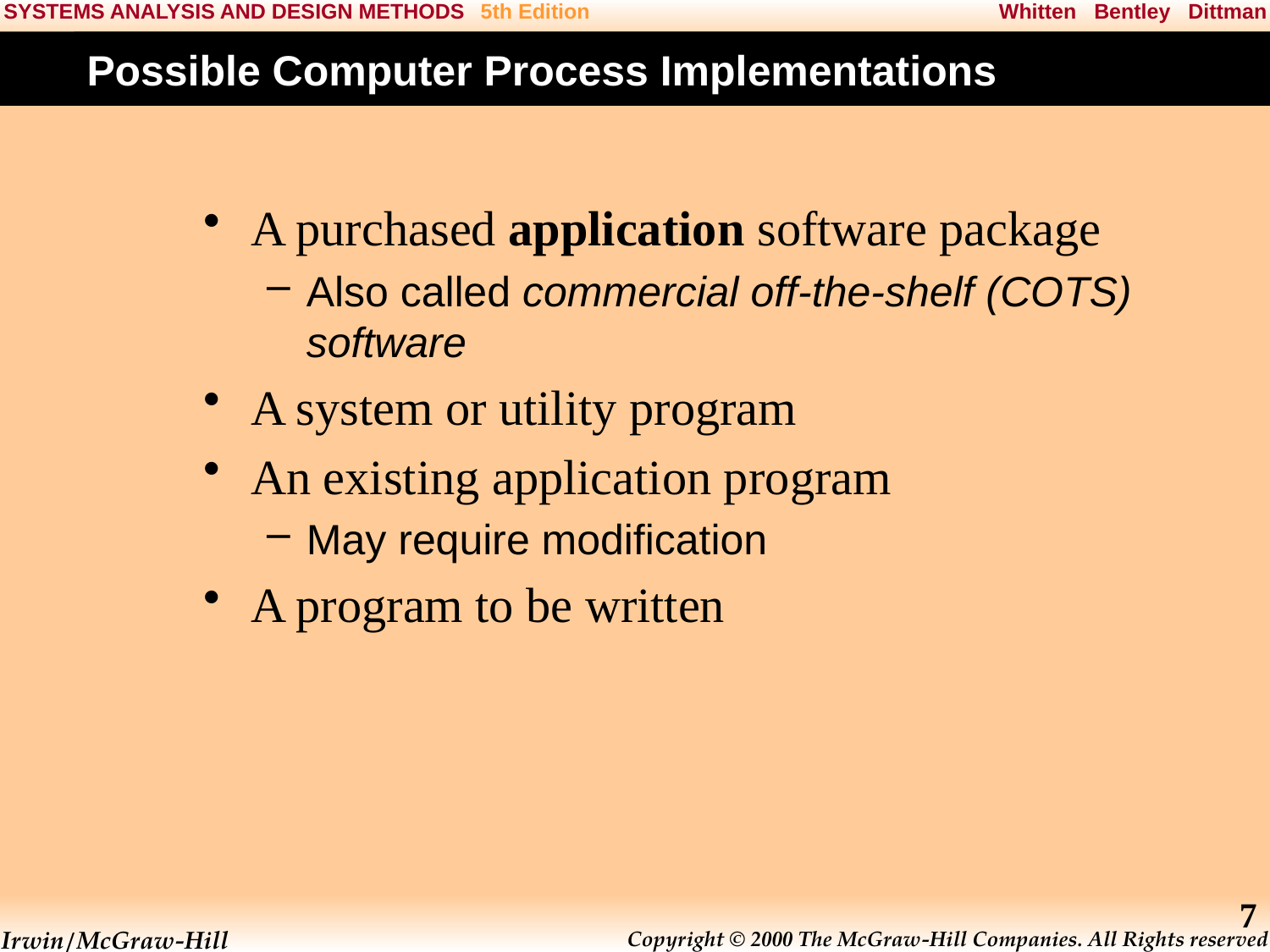

# Possible Computer Process Implementations
A purchased application software package
Also called commercial off-the-shelf (COTS) software
A system or utility program
An existing application program
May require modification
A program to be written
7